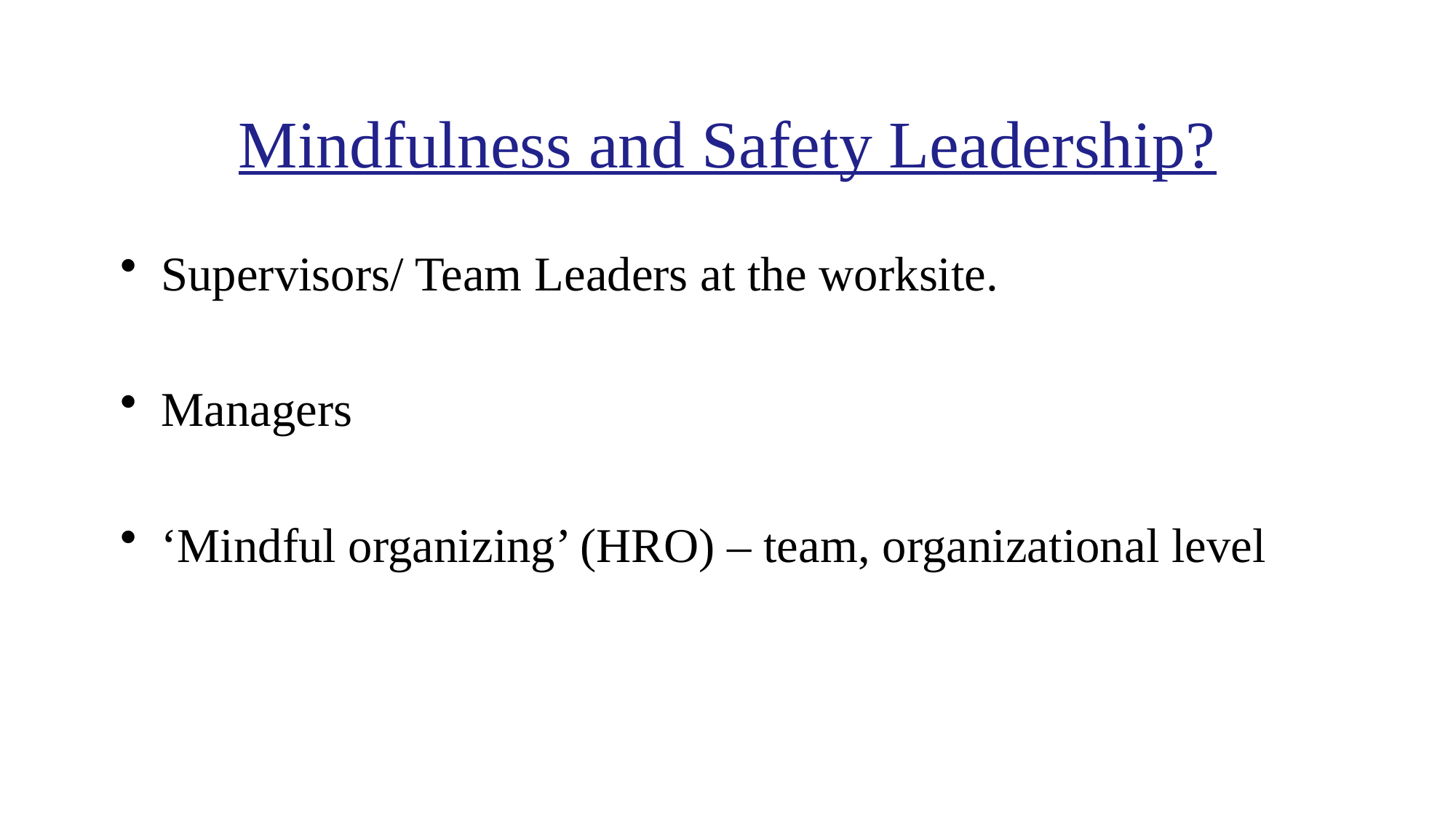

# Mindfulness and Safety Leadership?
Supervisors/ Team Leaders at the worksite.

Managers

‘Mindful organizing’ (HRO) – team, organizational level